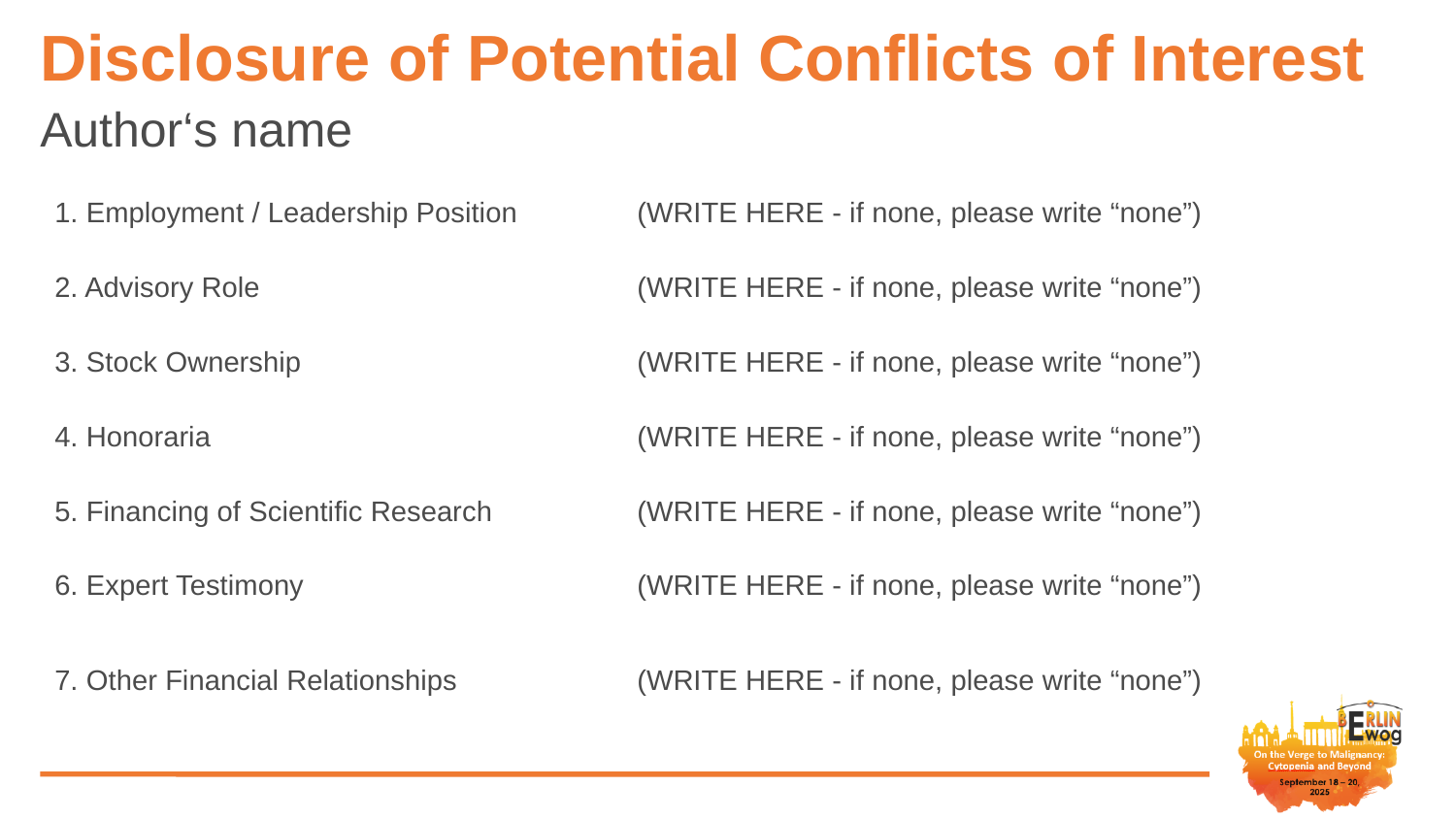

# Disclosure of Potential Conflicts of Interest
Author‘s name
1. Employment / Leadership Position	(WRITE HERE - if none, please write “none”)
2. Advisory Role 			(WRITE HERE - if none, please write “none”)
3. Stock Ownership			(WRITE HERE - if none, please write “none”)
4. Honoraria 			(WRITE HERE - if none, please write “none”)
5. Financing of Scientific Research 	(WRITE HERE - if none, please write “none”)
6. Expert Testimony 			(WRITE HERE - if none, please write “none”)
7. Other Financial Relationships 		(WRITE HERE - if none, please write “none”)